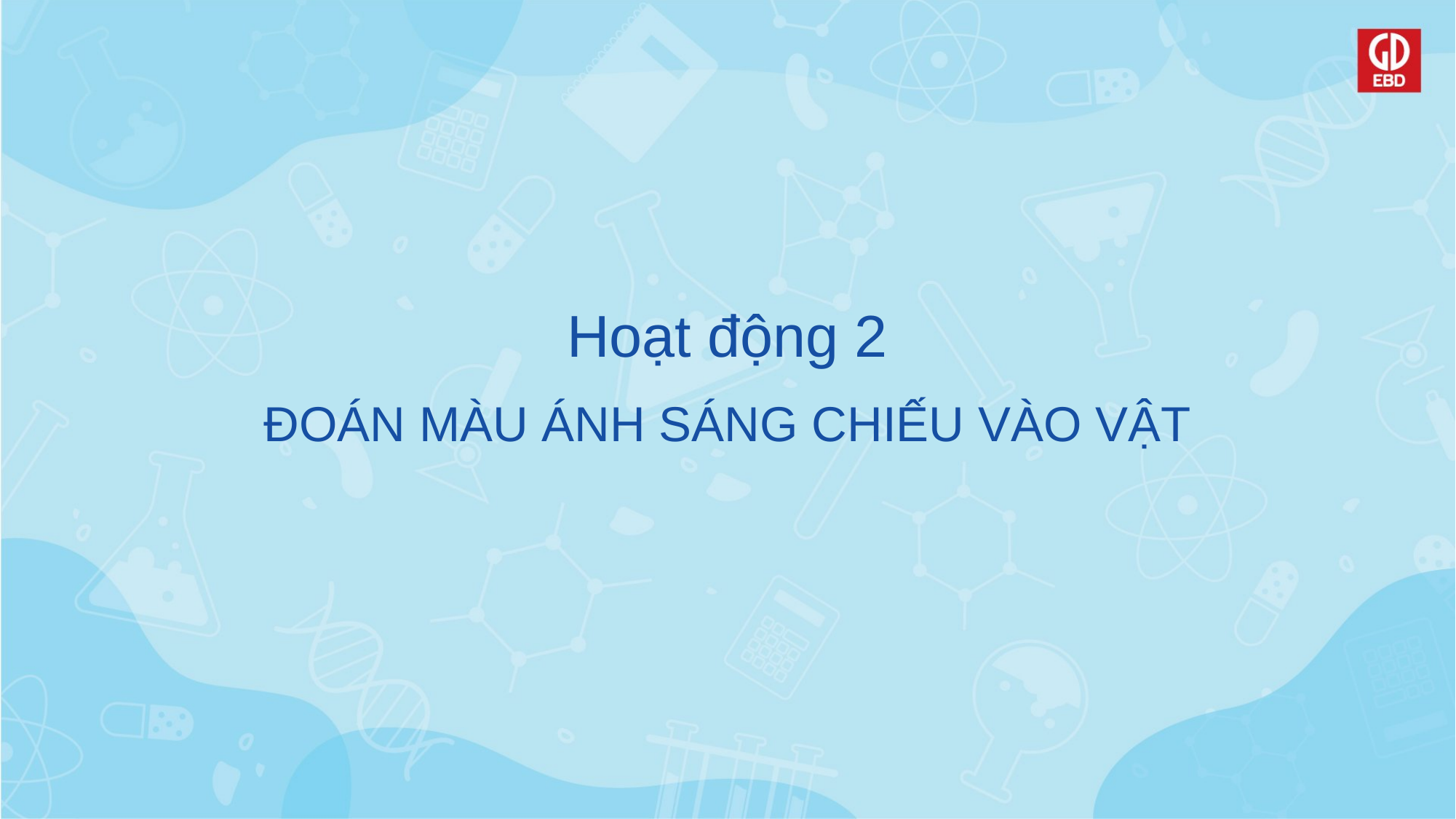

# Hoạt động 2 ĐOÁN MÀU ÁNH SÁNG CHIẾU VÀO VẬT